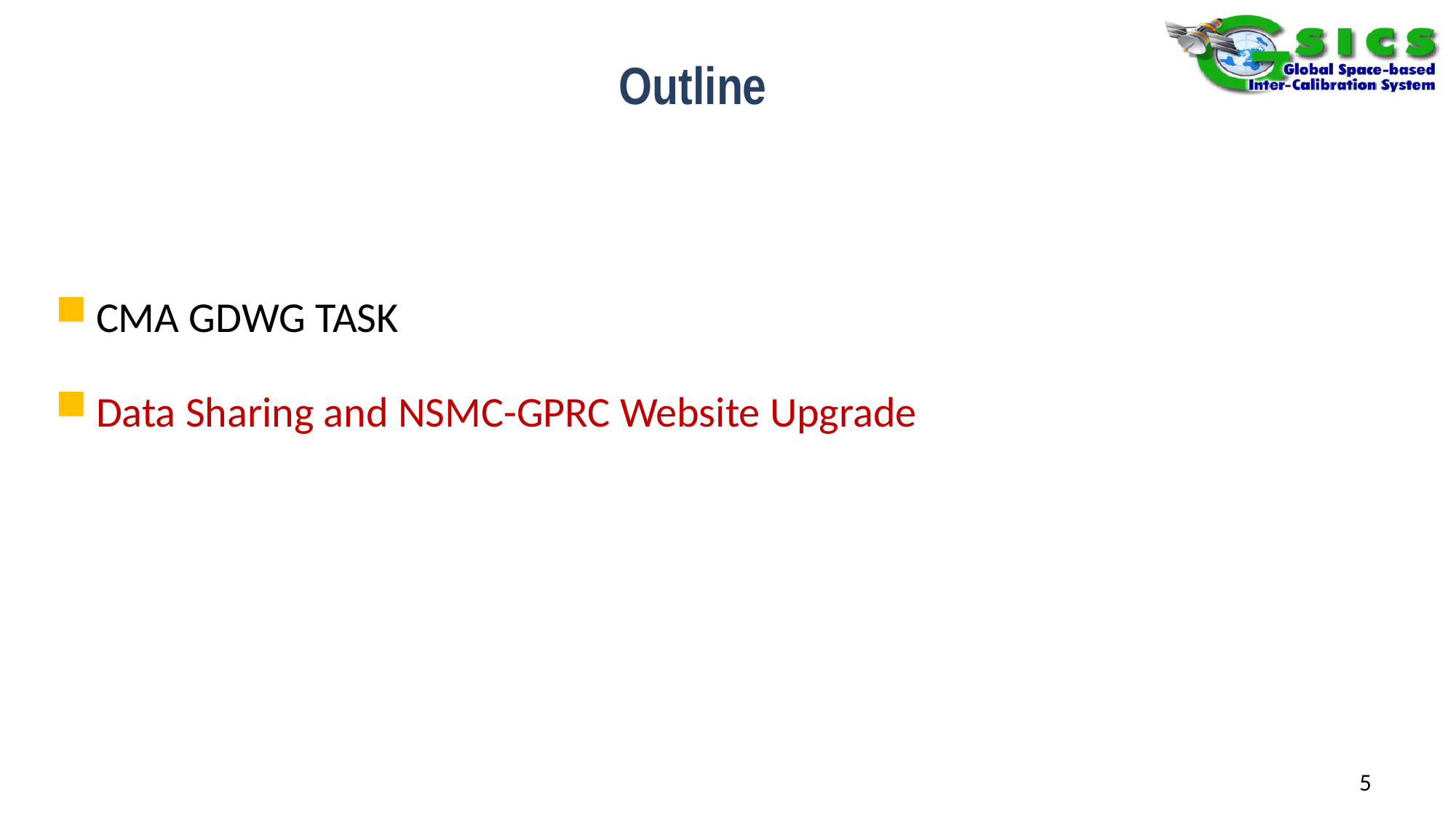

# Outline
CMA GDWG TASK
Data Sharing and NSMC-GPRC Website Upgrade
5